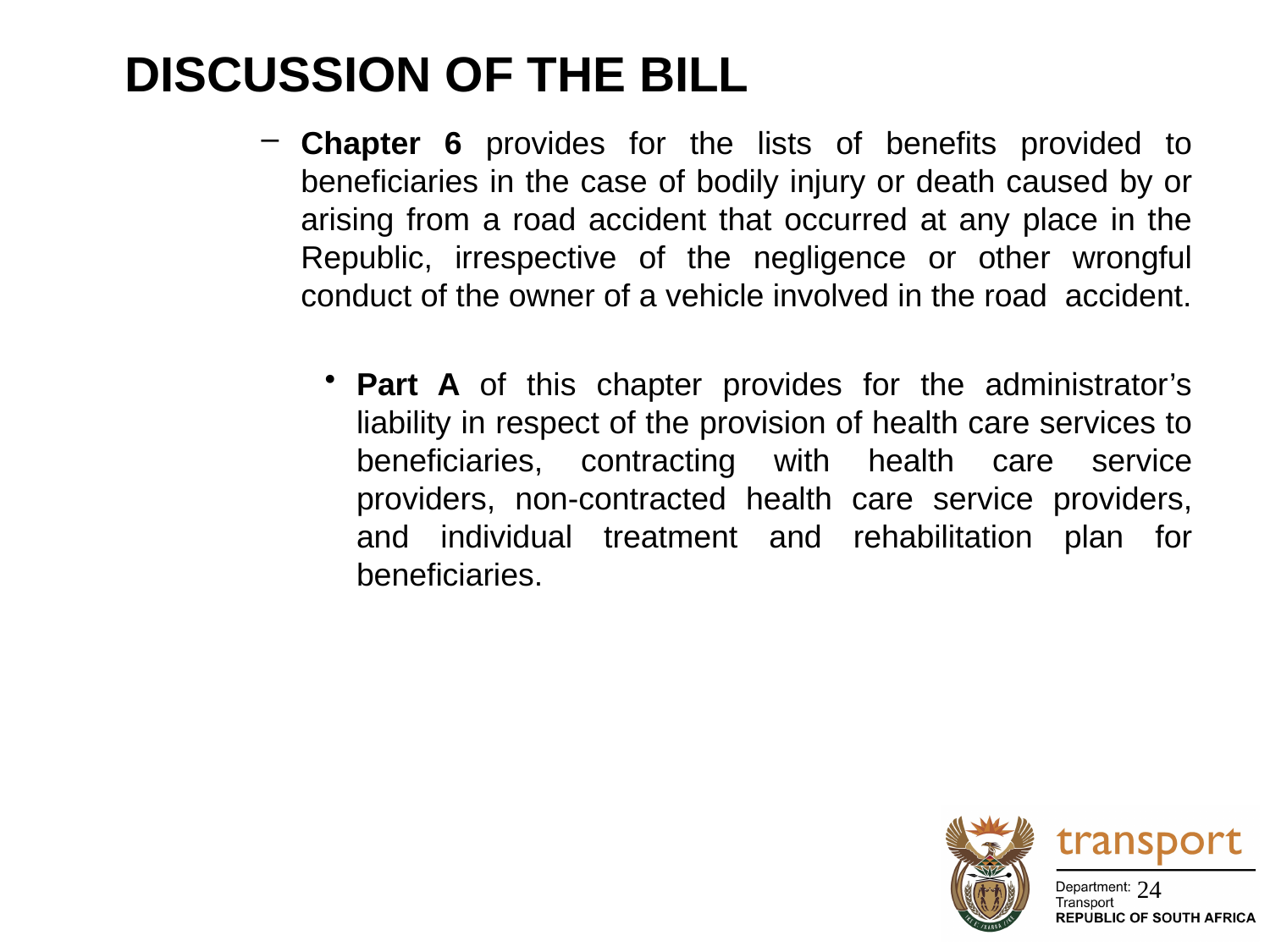

# DISCUSSION OF THE BILL
Chapter 6 provides for the lists of benefits provided to beneficiaries in the case of bodily injury or death caused by or arising from a road accident that occurred at any place in the Republic, irrespective of the negligence or other wrongful conduct of the owner of a vehicle involved in the road  accident.

Part A of this chapter provides for the administrator’s liability in respect of the provision of health care services to beneficiaries, contracting with health care service providers, non-contracted health care service providers, and individual treatment and rehabilitation plan for beneficiaries.

24